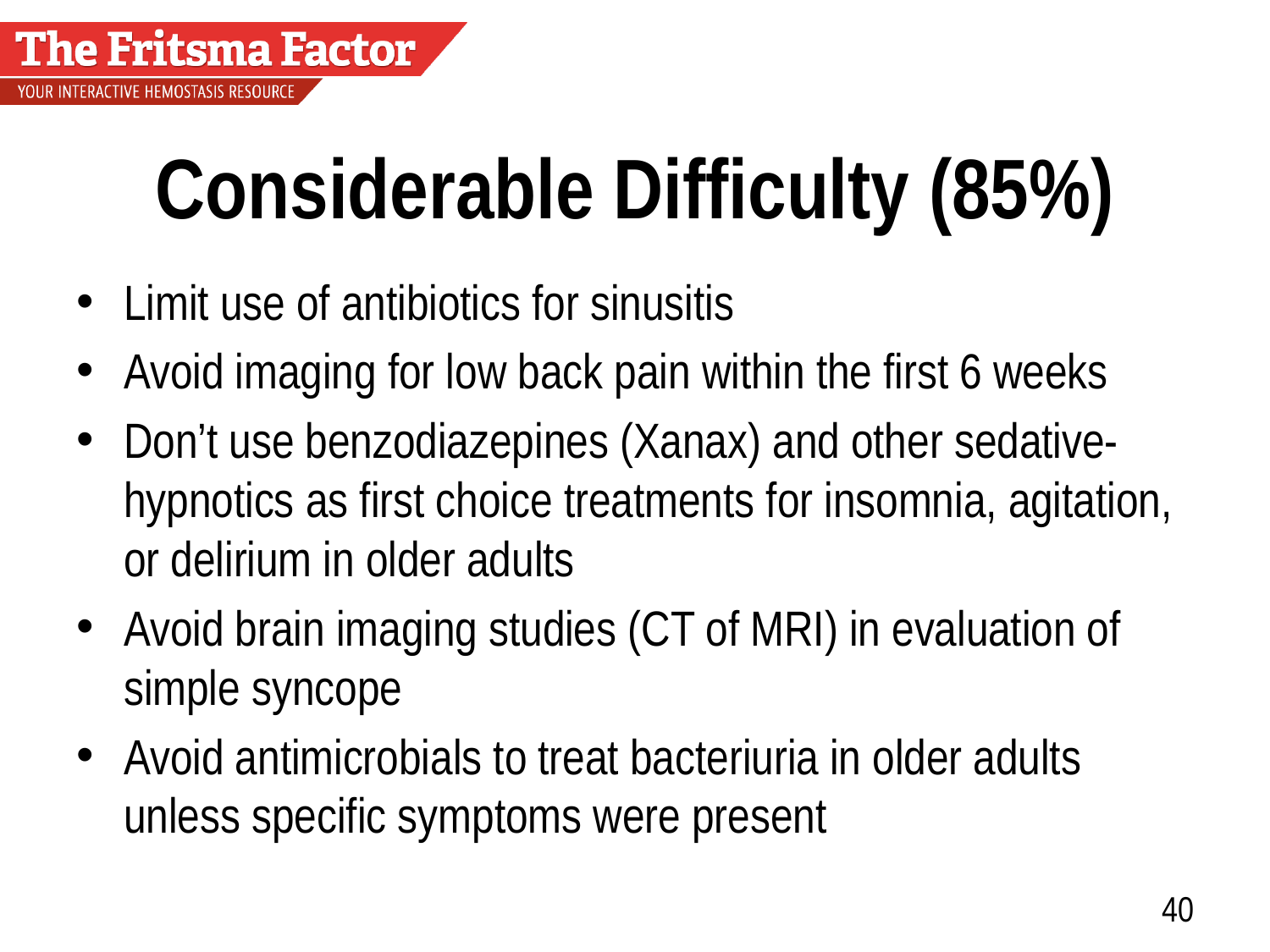

# Considerable Difficulty (85%)
Limit use of antibiotics for sinusitis
Avoid imaging for low back pain within the first 6 weeks
Don’t use benzodiazepines (Xanax) and other sedative-hypnotics as first choice treatments for insomnia, agitation, or delirium in older adults
Avoid brain imaging studies (CT of MRI) in evaluation of simple syncope
Avoid antimicrobials to treat bacteriuria in older adults unless specific symptoms were present

40